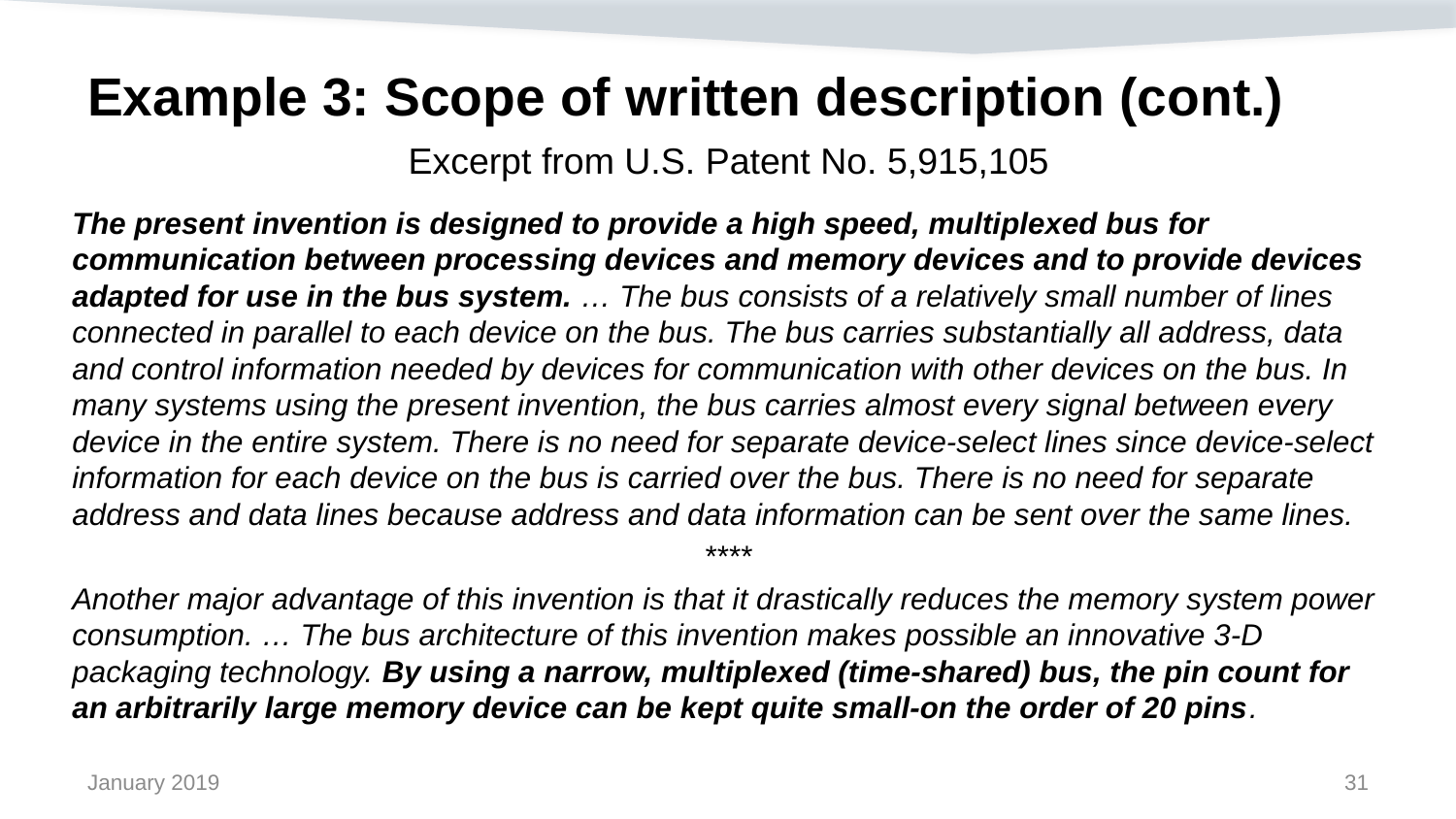

# Example 3: Scope of written description (cont.)
Excerpt from U.S. Patent No. 5,915,105

The present invention is designed to provide a high speed, multiplexed bus for communication between processing devices and memory devices and to provide devices adapted for use in the bus system. … The bus consists of a relatively small number of lines connected in parallel to each device on the bus. The bus carries substantially all address, data and control information needed by devices for communication with other devices on the bus. In many systems using the present invention, the bus carries almost every signal between every device in the entire system. There is no need for separate device-select lines since device-select information for each device on the bus is carried over the bus. There is no need for separate address and data lines because address and data information can be sent over the same lines.
****
Another major advantage of this invention is that it drastically reduces the memory system power consumption. … The bus architecture of this invention makes possible an innovative 3-D packaging technology. By using a narrow, multiplexed (time-shared) bus, the pin count for an arbitrarily large memory device can be kept quite small-on the order of 20 pins.
January 2019
31